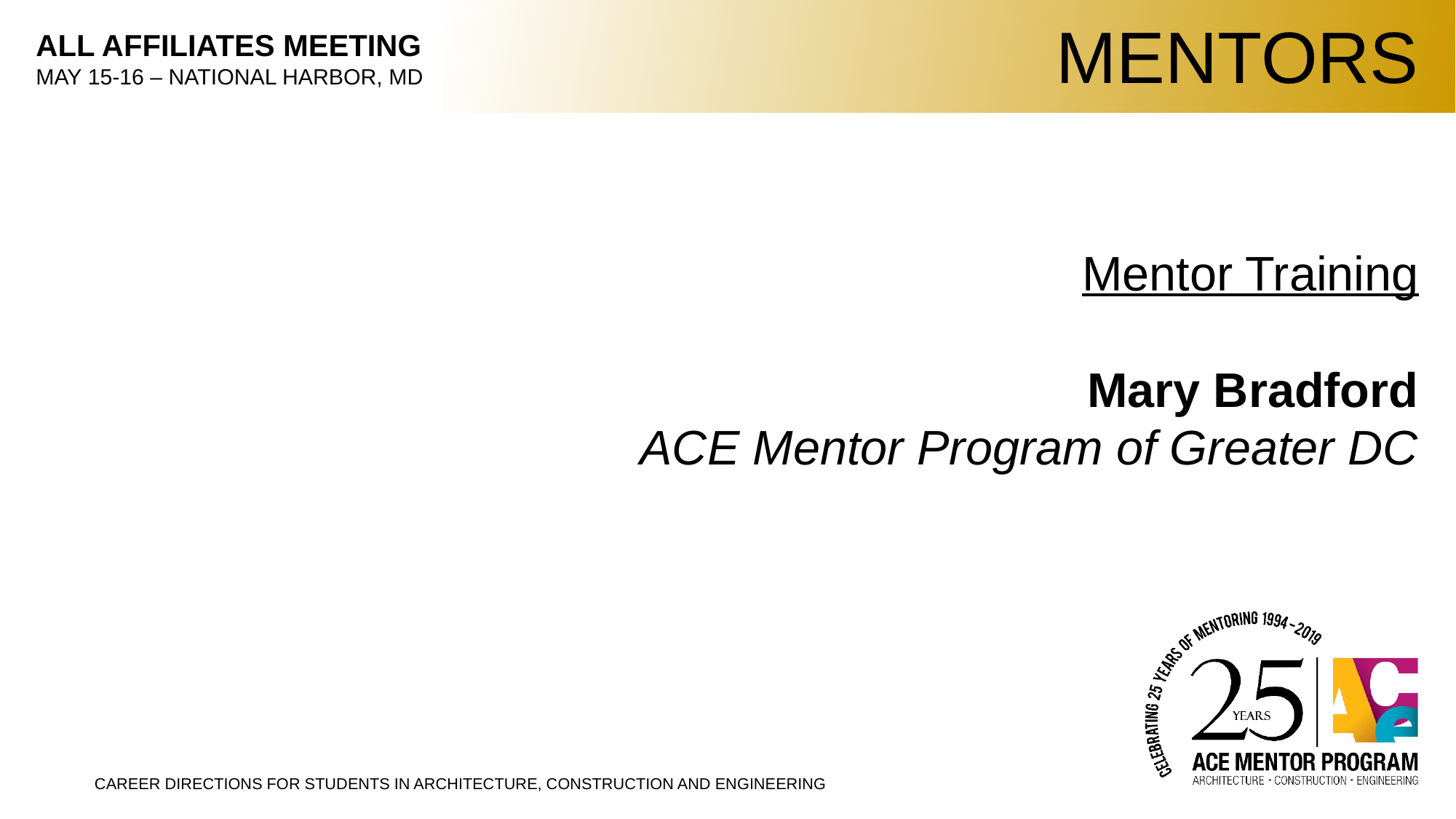

MENTORS
Mentor Training

Mary Bradford
ACE Mentor Program of Greater DC